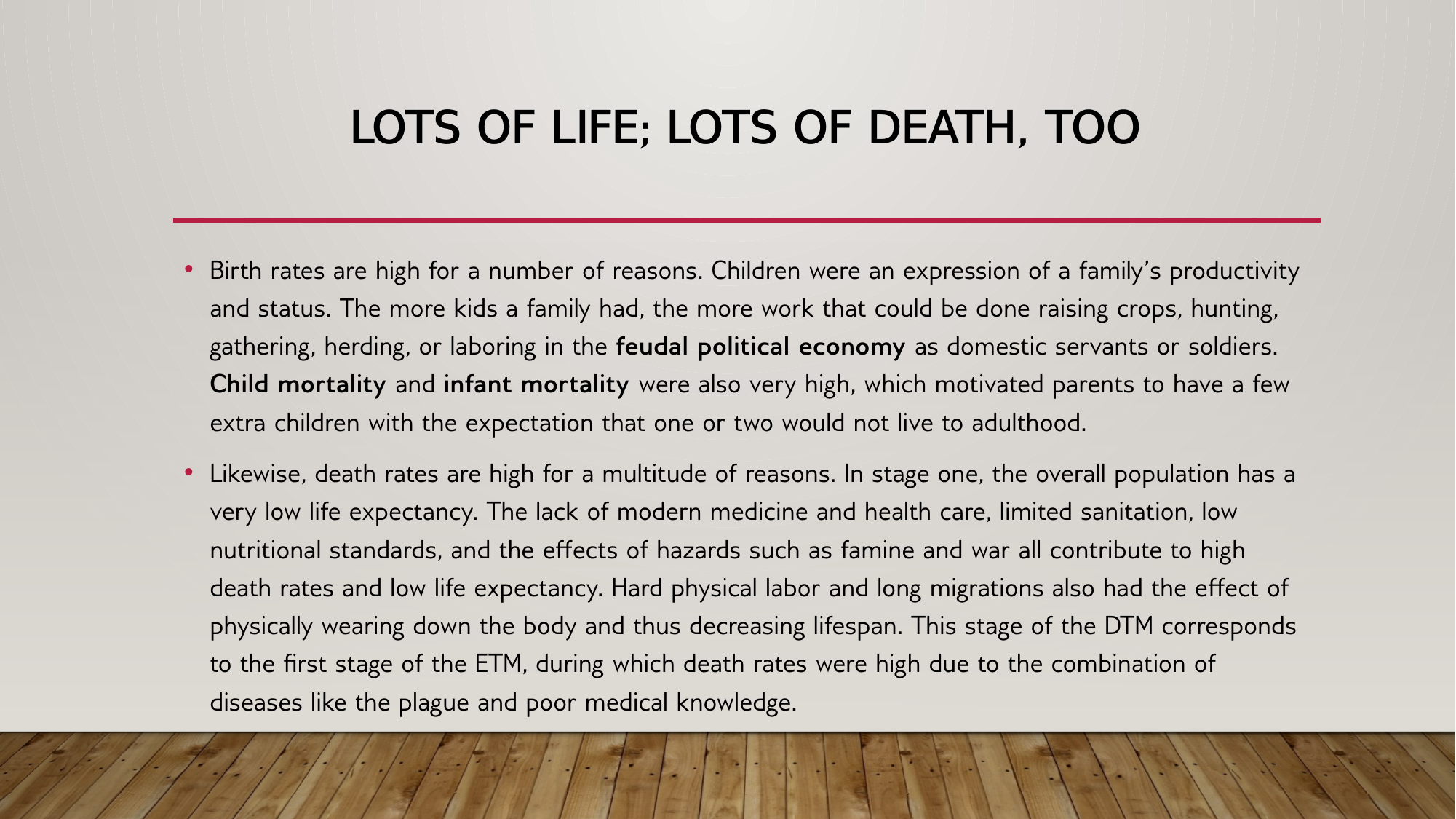

# Lots of Life; Lots of Death, Too
Birth rates are high for a number of reasons. Children were an expression of a family’s productivity and status. The more kids a family had, the more work that could be done raising crops, hunting, gathering, herding, or laboring in the feudal political economy as domestic servants or soldiers. Child mortality and infant mortality were also very high, which motivated parents to have a few extra children with the expectation that one or two would not live to adulthood.
Likewise, death rates are high for a multitude of reasons. In stage one, the overall population has a very low life expectancy. The lack of modern medicine and health care, limited sanitation, low nutritional standards, and the effects of hazards such as famine and war all contribute to high death rates and low life expectancy. Hard physical labor and long migrations also had the effect of physically wearing down the body and thus decreasing lifespan. This stage of the DTM corresponds to the first stage of the ETM, during which death rates were high due to the combination of diseases like the plague and poor medical knowledge.